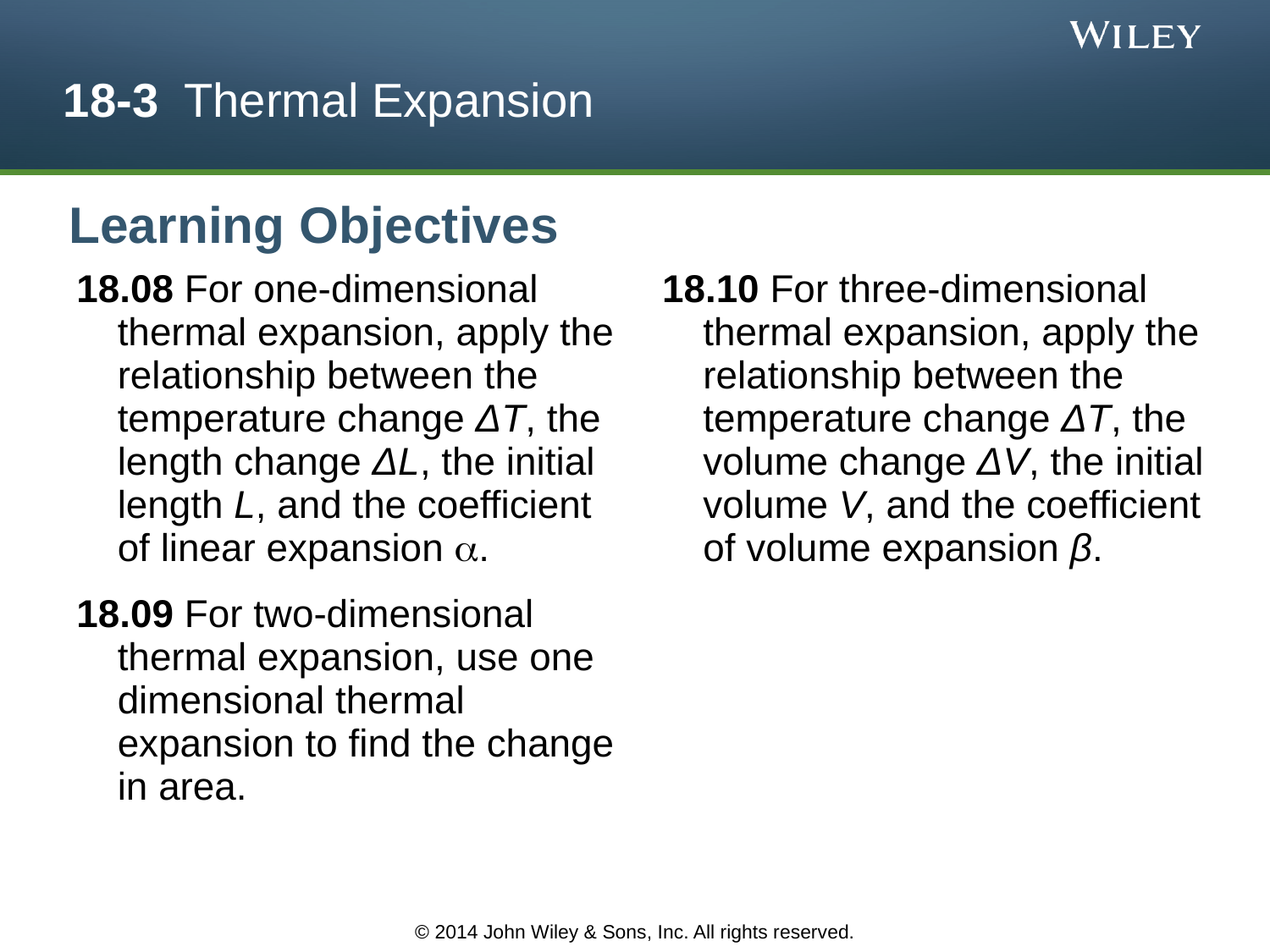

# 18-3  Thermal Expansion
Learning Objectives
18.08 For one-dimensional thermal expansion, apply the relationship between the temperature change ΔT, the length change ΔL, the initial length L, and the coefficient of linear expansion α.
18.09 For two-dimensional thermal expansion, use one dimensional thermal expansion to find the change in area.
18.10 For three-dimensional thermal expansion, apply the relationship between the temperature change ΔT, the volume change ΔV, the initial volume V, and the coefficient of volume expansion β.
© 2014 John Wiley & Sons, Inc. All rights reserved.